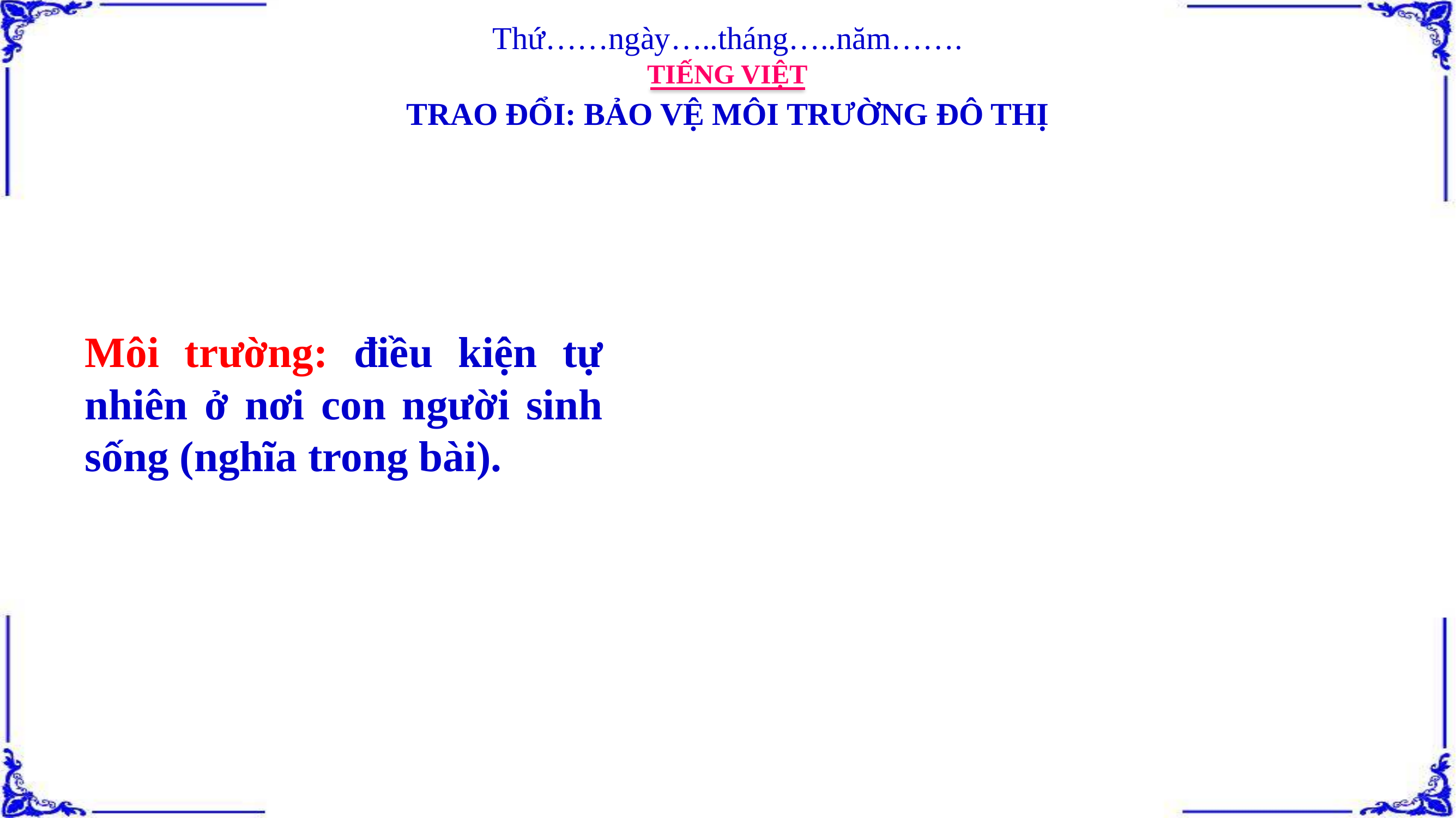

Thứ……ngày…..tháng…..năm…….
TIẾNG VIỆT
TRAO ĐỔI: BẢO VỆ MÔI TRƯỜNG ĐÔ THỊ
Môi trường: điều kiện tự nhiên ở nơi con người sinh sống (nghĩa trong bài).